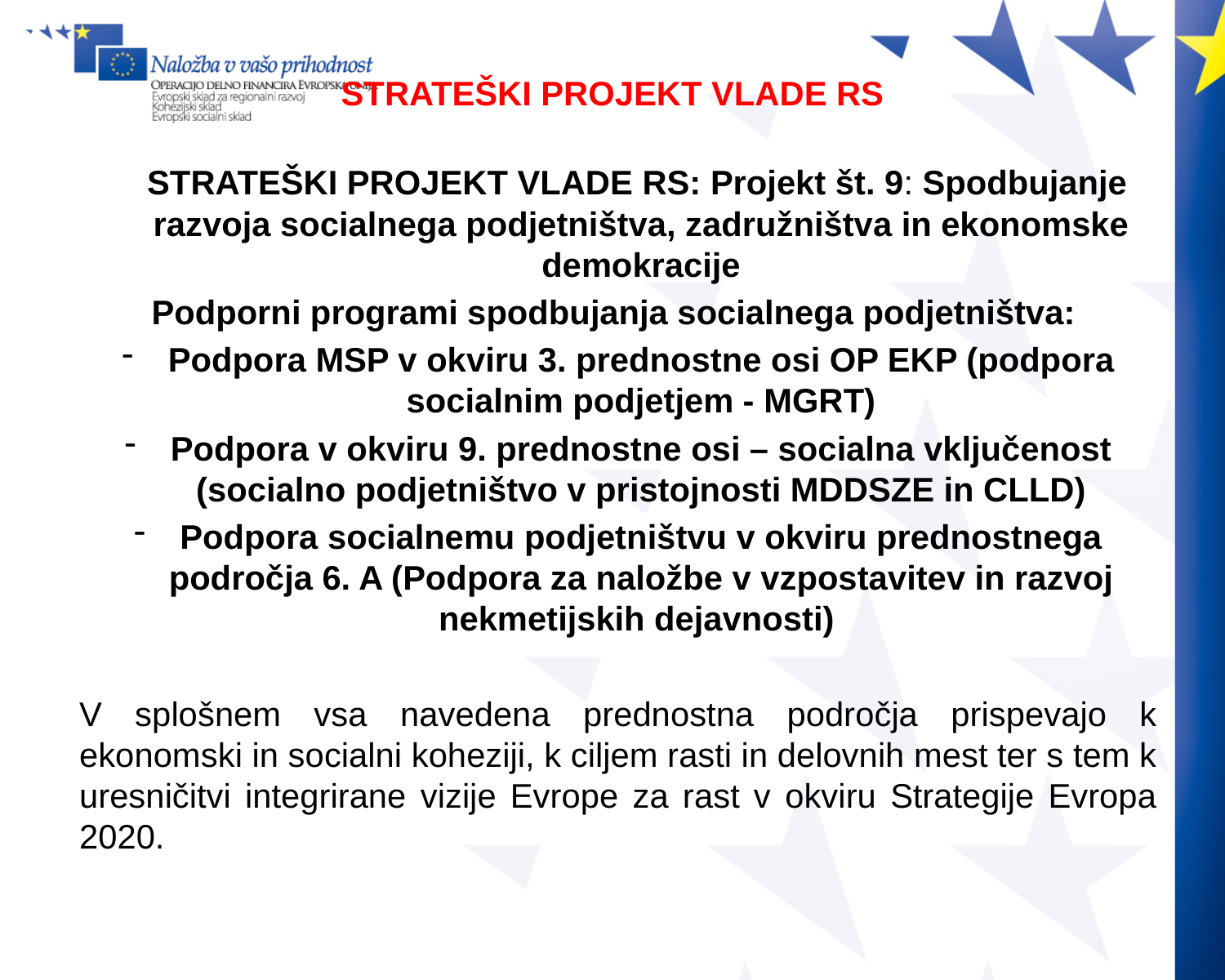

# STRATEŠKI PROJEKT VLADE RS
    STRATEŠKI PROJEKT VLADE RS: Projekt št. 9: Spodbujanje razvoja socialnega podjetništva, zadružništva in ekonomske demokracije
Podporni programi spodbujanja socialnega podjetništva:
Podpora MSP v okviru 3. prednostne osi OP EKP (podpora socialnim podjetjem - MGRT)
Podpora v okviru 9. prednostne osi – socialna vključenost (socialno podjetništvo v pristojnosti MDDSZE in CLLD)
Podpora socialnemu podjetništvu v okviru prednostnega področja 6. A (Podpora za naložbe v vzpostavitev in razvoj nekmetijskih dejavnosti)

V splošnem vsa navedena prednostna področja prispevajo k ekonomski in socialni koheziji, k ciljem rasti in delovnih mest ter s tem k uresničitvi integrirane vizije Evrope za rast v okviru Strategije Evropa 2020.